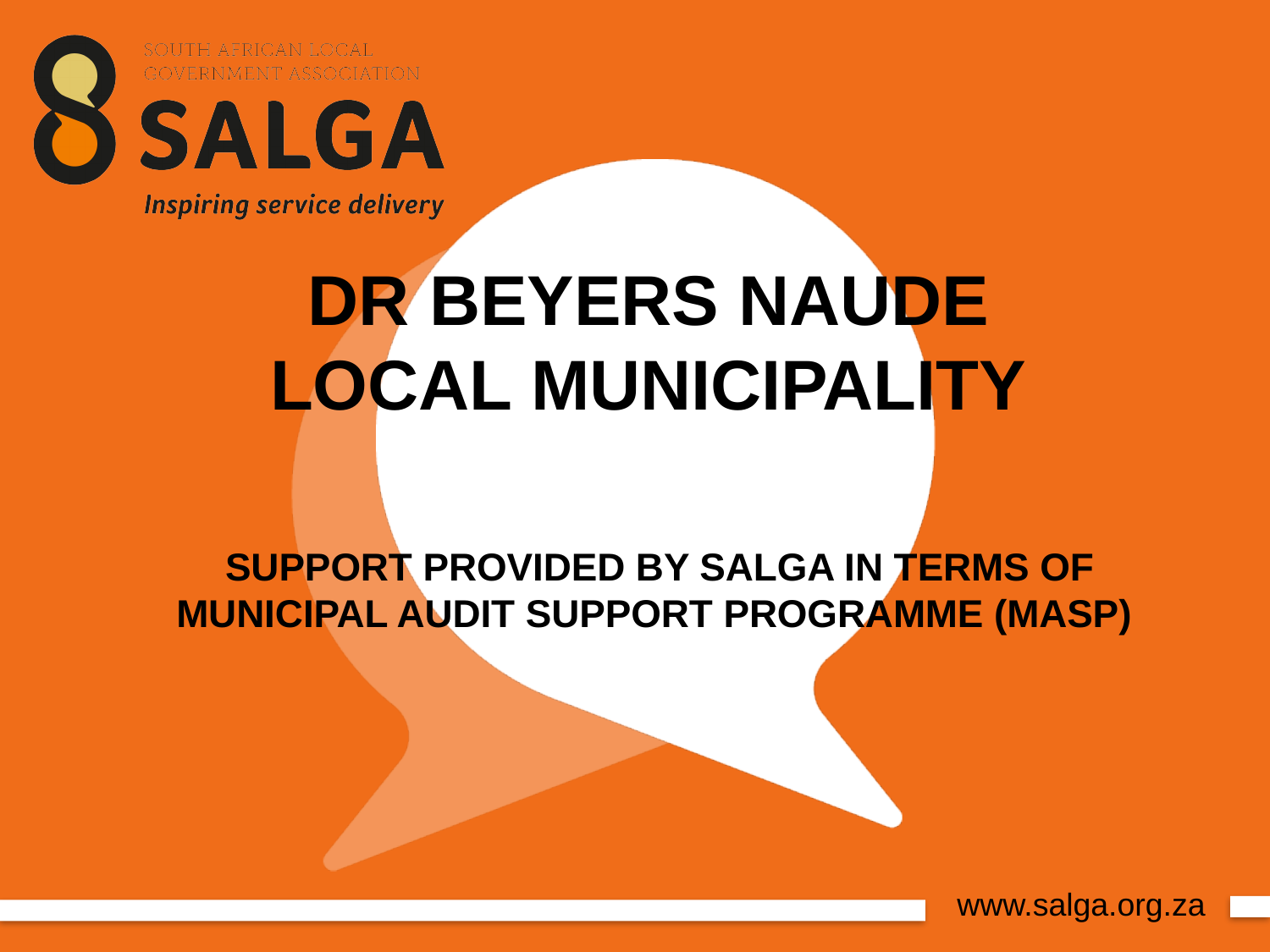

# DR BEYERS NAUDE LOCAL MUNICIPALITY

SUPPORT PROVIDED BY SALGA IN TERMS OF MUNICIPAL AUDIT SUPPORT PROGRAMME (MASP)